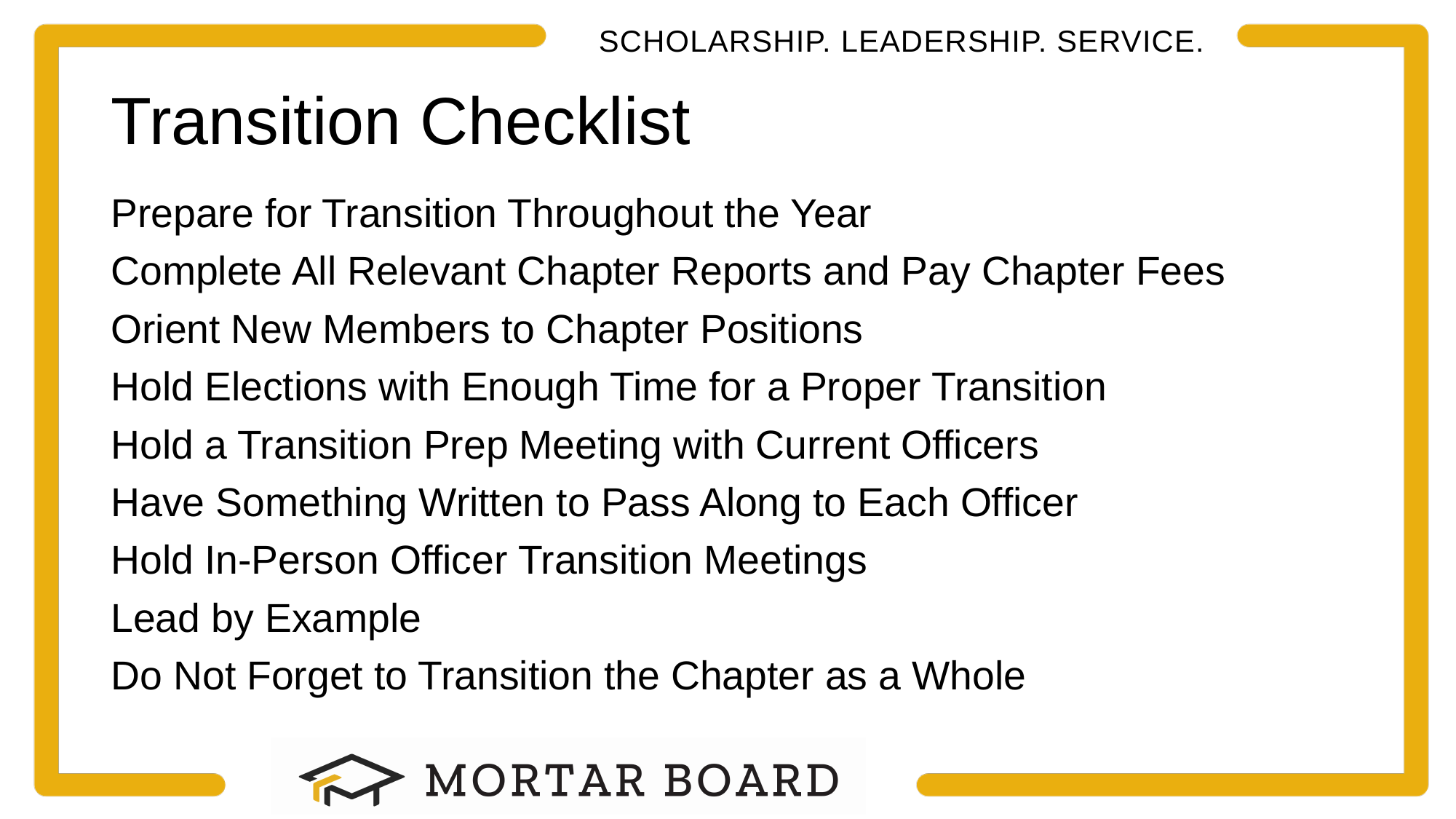

# Transition Checklist
Prepare for Transition Throughout the Year
Complete All Relevant Chapter Reports and Pay Chapter Fees
Orient New Members to Chapter Positions
Hold Elections with Enough Time for a Proper Transition
Hold a Transition Prep Meeting with Current Officers
Have Something Written to Pass Along to Each Officer
Hold In-Person Officer Transition Meetings
Lead by Example
Do Not Forget to Transition the Chapter as a Whole